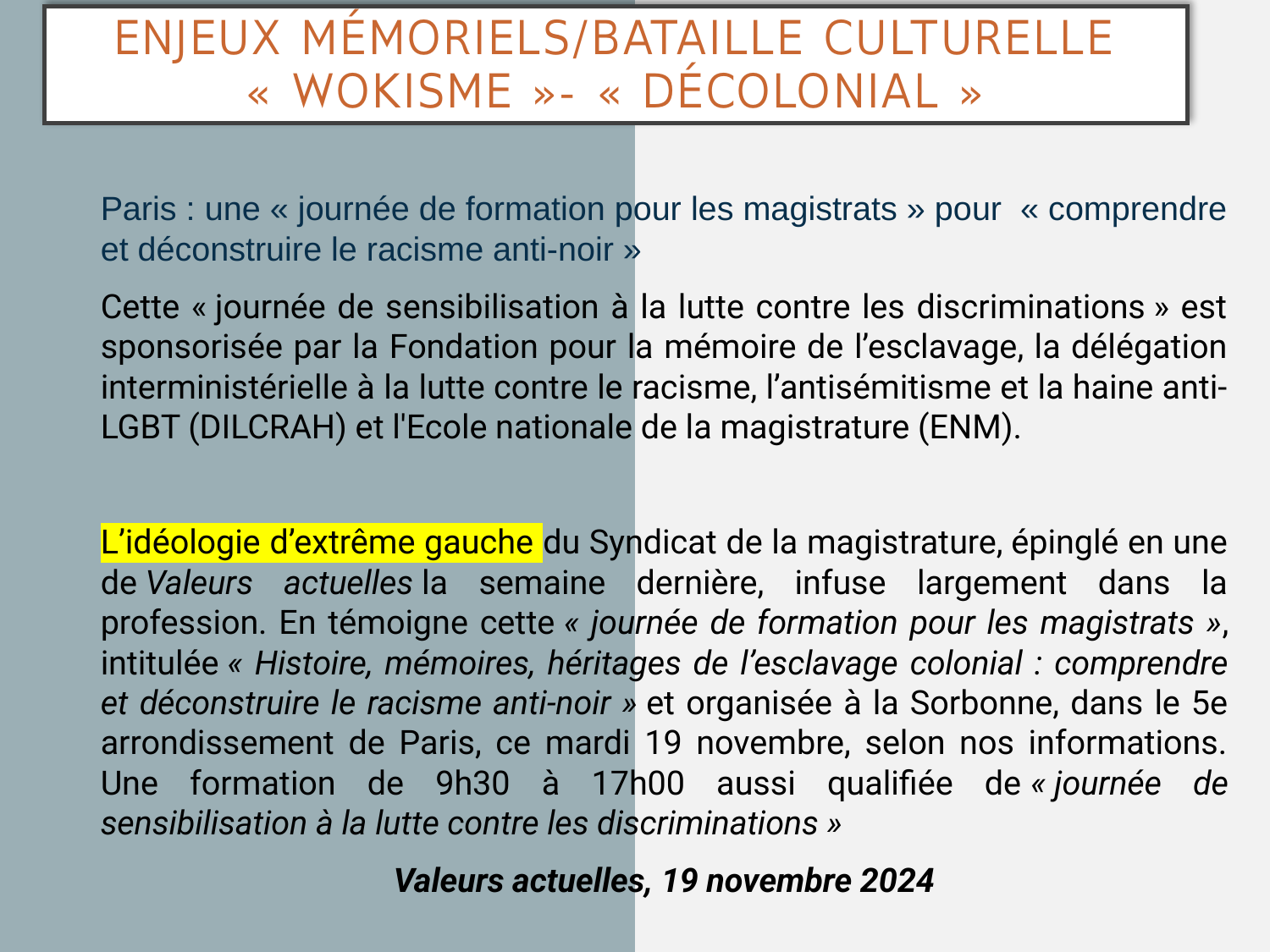

# Enjeux mémoriels/Bataille culturelle « Wokisme »- « Décolonial »

Paris : une « journée de formation pour les magistrats » pour  « comprendre et déconstruire le racisme anti-noir »
Cette « journée de sensibilisation à la lutte contre les discriminations » est sponsorisée par la Fondation pour la mémoire de l’esclavage, la délégation interministérielle à la lutte contre le racisme, l’antisémitisme et la haine anti-LGBT (DILCRAH) et l'Ecole nationale de la magistrature (ENM).

L’idéologie d’extrême gauche du Syndicat de la magistrature, épinglé en une de Valeurs actuelles la semaine dernière, infuse largement dans la profession. En témoigne cette « journée de formation pour les magistrats », intitulée « Histoire, mémoires, héritages de l’esclavage colonial : comprendre et déconstruire le racisme anti-noir » et organisée à la Sorbonne, dans le 5e arrondissement de Paris, ce mardi 19 novembre, selon nos informations. Une formation de 9h30 à 17h00 aussi qualifiée de « journée de sensibilisation à la lutte contre les discriminations »
Valeurs actuelles, 19 novembre 2024